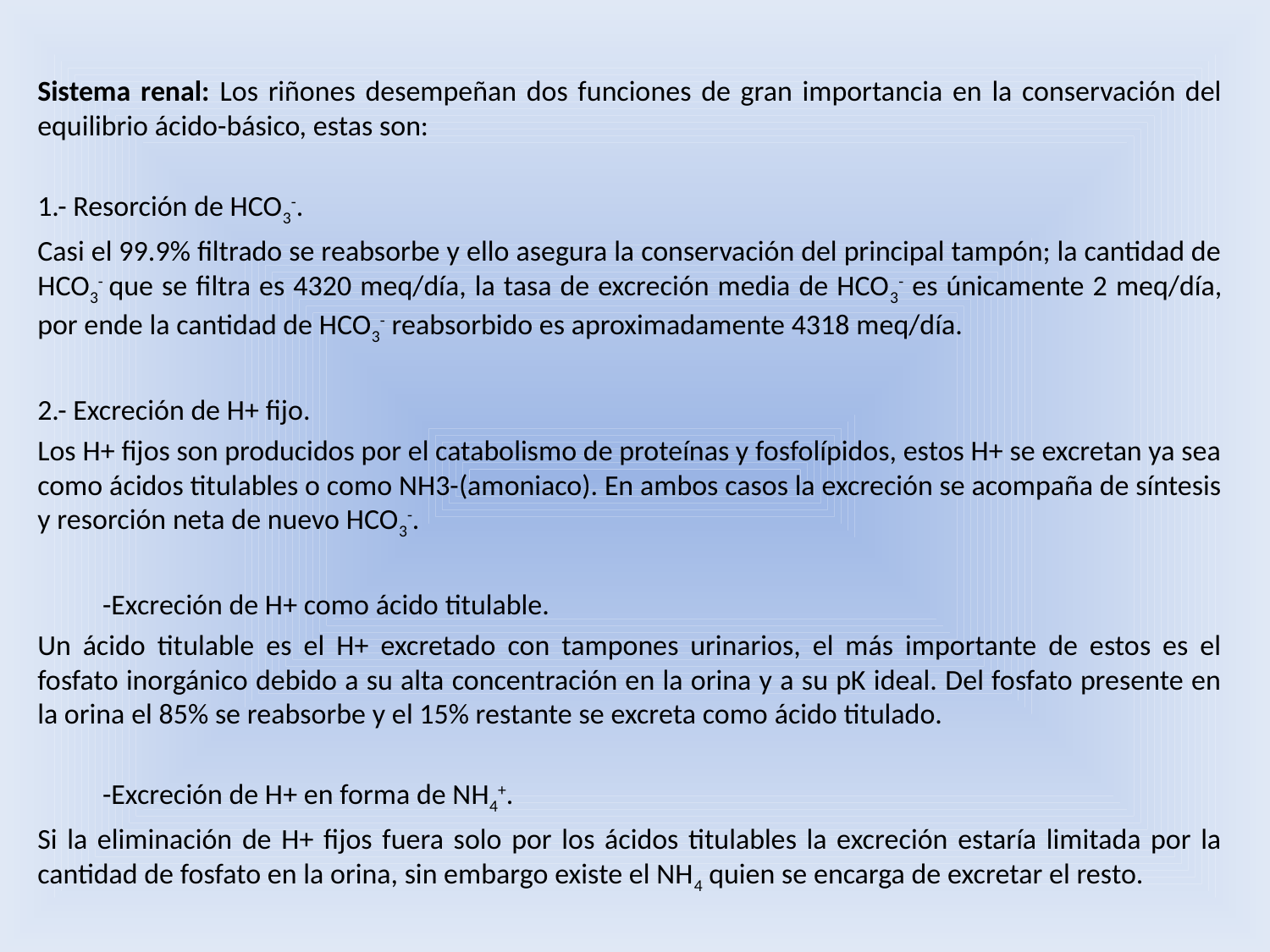

Sistema renal: Los riñones desempeñan dos funciones de gran importancia en la conservación del equilibrio ácido-básico, estas son:

1.- Resorción de HCO3-.
Casi el 99.9% filtrado se reabsorbe y ello asegura la conservación del principal tampón; la cantidad de HCO3- que se filtra es 4320 meq/día, la tasa de excreción media de HCO3- es únicamente 2 meq/día, por ende la cantidad de HCO3- reabsorbido es aproximadamente 4318 meq/día.

2.- Excreción de H+ fijo.
Los H+ fijos son producidos por el catabolismo de proteínas y fosfolípidos, estos H+ se excretan ya sea como ácidos titulables o como NH3-(amoniaco). En ambos casos la excreción se acompaña de síntesis y resorción neta de nuevo HCO3-.

	-Excreción de H+ como ácido titulable.
Un ácido titulable es el H+ excretado con tampones urinarios, el más importante de estos es el fosfato inorgánico debido a su alta concentración en la orina y a su pK ideal. Del fosfato presente en la orina el 85% se reabsorbe y el 15% restante se excreta como ácido titulado.

	-Excreción de H+ en forma de NH4+.
Si la eliminación de H+ fijos fuera solo por los ácidos titulables la excreción estaría limitada por la cantidad de fosfato en la orina, sin embargo existe el NH4 quien se encarga de excretar el resto.